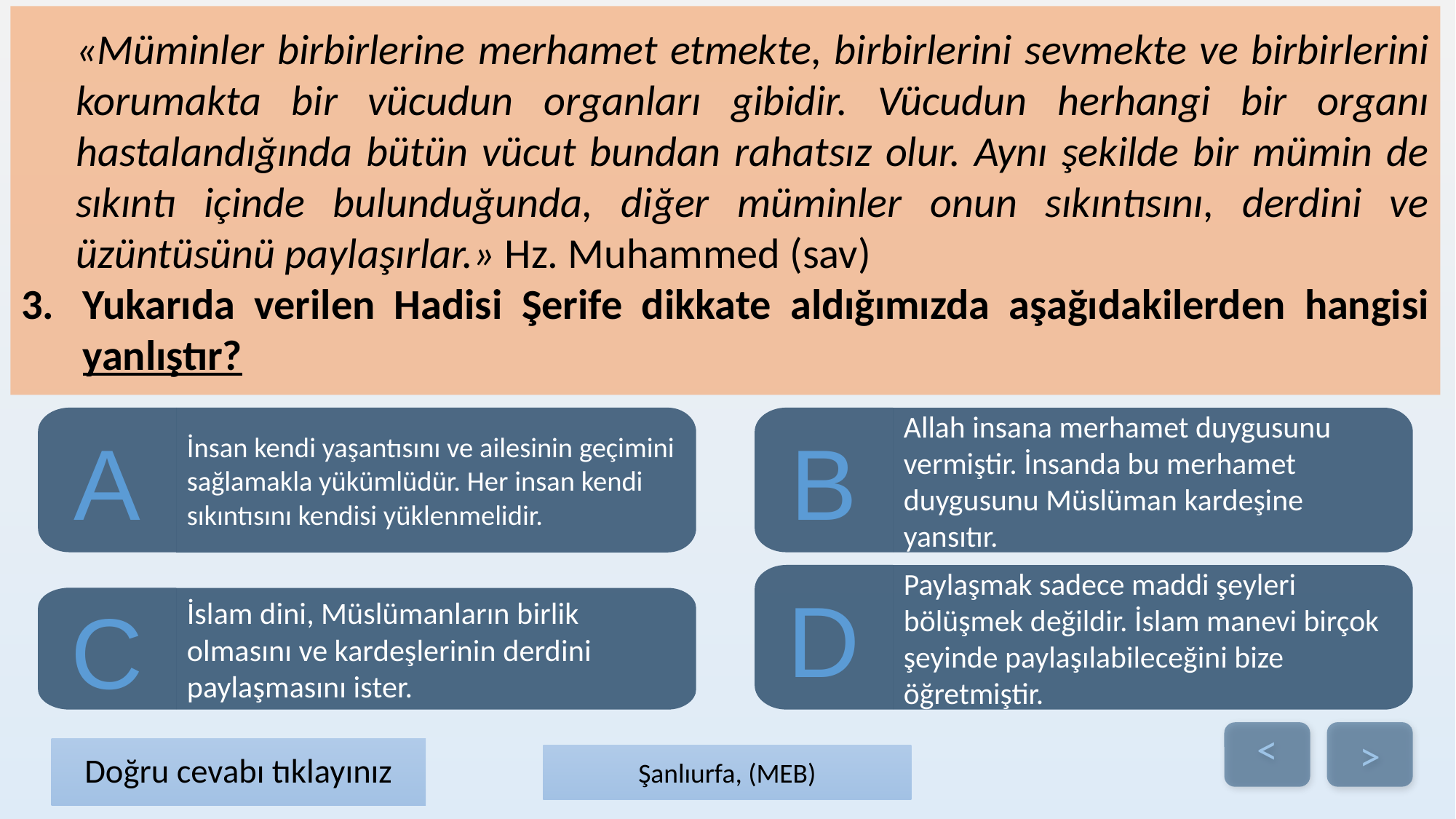

«Müminler birbirlerine merhamet etmekte, birbirlerini sevmekte ve birbirlerini korumakta bir vücudun organları gibidir. Vücudun herhangi bir organı hastalandığında bütün vücut bundan rahatsız olur. Aynı şekilde bir mümin de sıkıntı içinde bulunduğunda, diğer müminler onun sıkıntısını, derdini ve üzüntüsünü paylaşırlar.» Hz. Muhammed (sav)
Yukarıda verilen Hadisi Şerife dikkate aldığımızda aşağıdakilerden hangisi yanlıştır?
A
İnsan kendi yaşantısını ve ailesinin geçimini sağlamakla yükümlüdür. Her insan kendi sıkıntısını kendisi yüklenmelidir.
B
Allah insana merhamet duygusunu vermiştir. İnsanda bu merhamet duygusunu Müslüman kardeşine yansıtır.
D
Paylaşmak sadece maddi şeyleri bölüşmek değildir. İslam manevi birçok şeyinde paylaşılabileceğini bize öğretmiştir.
C
İslam dini, Müslümanların birlik olmasını ve kardeşlerinin derdini paylaşmasını ister.
>
>
Doğru cevabı tıklayınız
Şanlıurfa, (MEB)